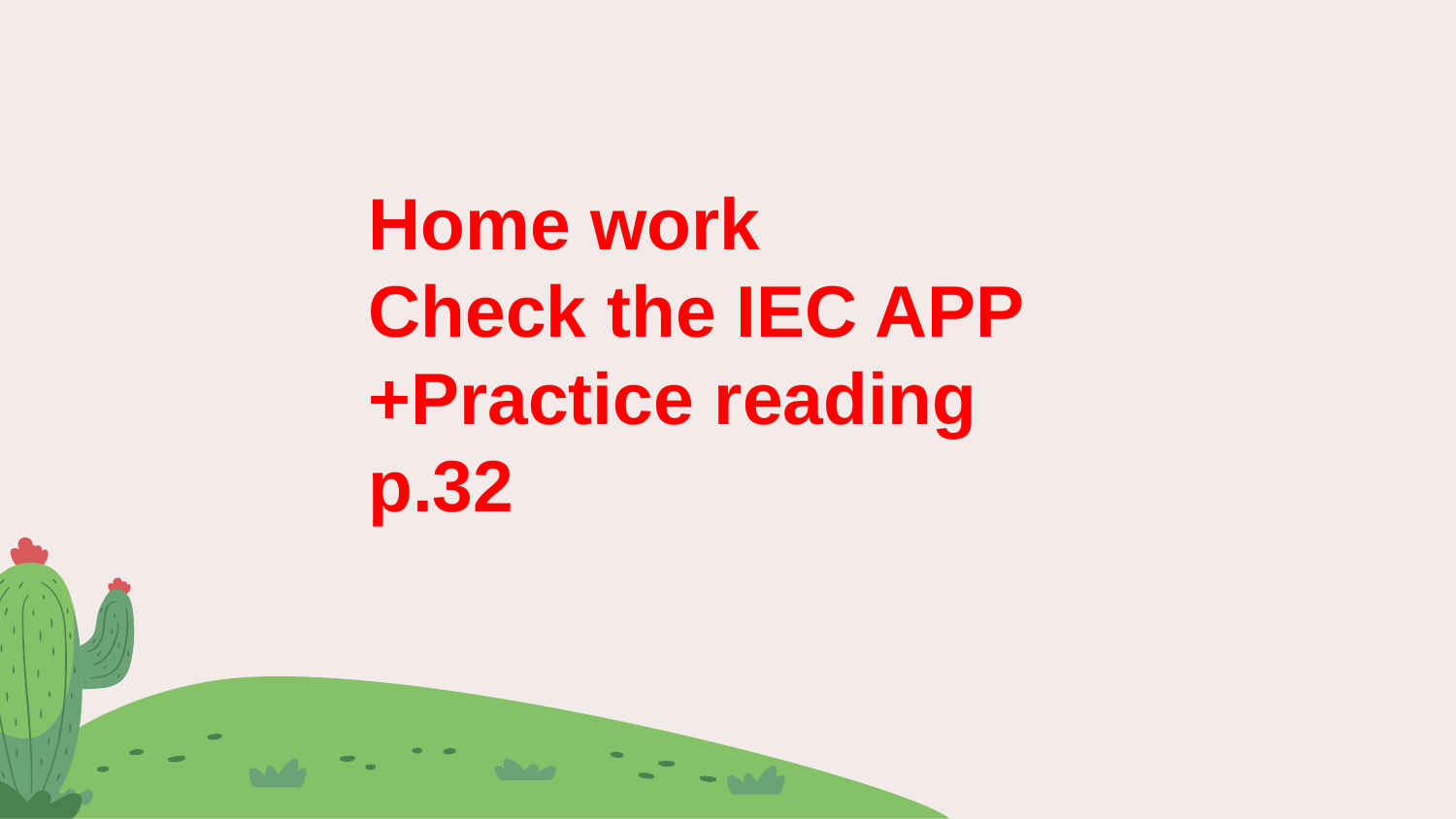

Home work
Check the IEC APP
+Practice reading
p.32